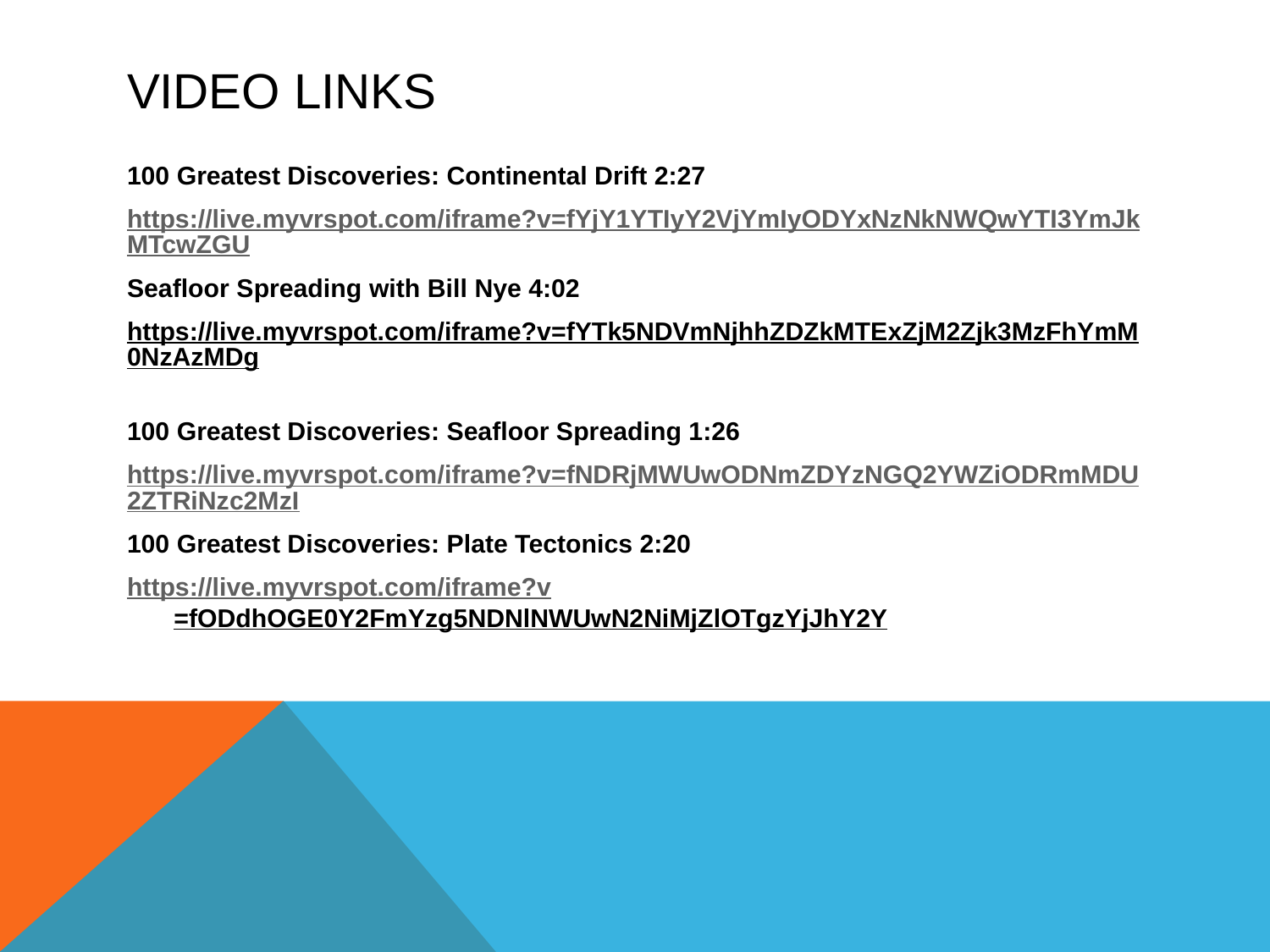

# Video links
100 Greatest Discoveries: Continental Drift 2:27
https://live.myvrspot.com/iframe?v=fYjY1YTIyY2VjYmIyODYxNzNkNWQwYTI3YmJkMTcwZGU
Seafloor Spreading with Bill Nye 4:02
https://live.myvrspot.com/iframe?v=fYTk5NDVmNjhhZDZkMTExZjM2Zjk3MzFhYmM0NzAzMDg
100 Greatest Discoveries: Seafloor Spreading 1:26
https://live.myvrspot.com/iframe?v=fNDRjMWUwODNmZDYzNGQ2YWZiODRmMDU2ZTRiNzc2MzI
100 Greatest Discoveries: Plate Tectonics 2:20
https://live.myvrspot.com/iframe?v=fODdhOGE0Y2FmYzg5NDNlNWUwN2NiMjZlOTgzYjJhY2Y